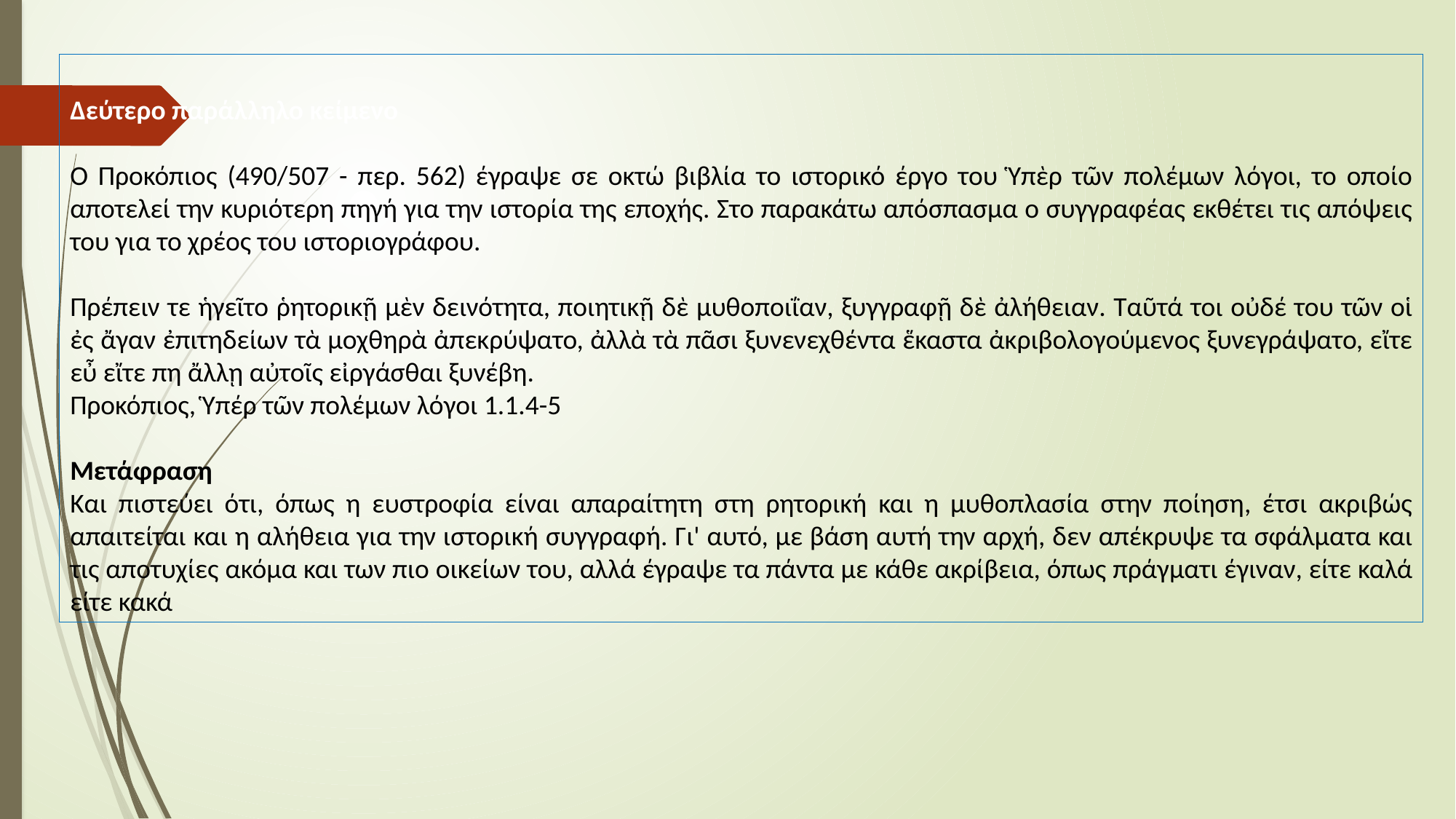

Δεύτερο παράλληλο κείμενο

Ο Προκόπιος (490/507 - περ. 562) έγραψε σε οκτώ βιβλία το ιστορικό έργο του Ὑπὲρ τῶν πολέμων λόγοι, το οποίο αποτελεί την κυριότερη πηγή για την ιστορία της εποχής. Στο παρακάτω απόσπασμα ο συγγραφέας εκθέτει τις απόψεις του για το χρέος του ιστοριογράφου.

Πρέπειν τε ἡγεῖτο ῥητορικῇ μὲν δεινότητα, ποιητικῇ δὲ μυθοποιΐαν, ξυγγραφῇ δὲ ἀλήθειαν. Ταῦτά τοι οὐδέ του τῶν οἱ ἐς ἄγαν ἐπιτηδείων τὰ μοχθηρὰ ἀπεκρύψατο, ἀλλὰ τὰ πᾶσι ξυνενεχθέντα ἕκαστα ἀκριβολογούμενος ξυνεγράψατο, εἴτε εὖ εἴτε πη ἄλλῃ αὐτοῖς εἰργάσθαι ξυνέβη.
Προκόπιος, Ὑπέρ τῶν πολέμων λόγοι 1.1.4-5

Μετάφραση
Και πιστεύει ότι, όπως η ευστροφία είναι απαραίτητη στη ρητορική και η μυθοπλασία στην ποίηση, έτσι ακριβώς απαιτείται και η αλήθεια για την ιστορική συγγραφή. Γι' αυτό, με βάση αυτή την αρχή, δεν απέκρυψε τα σφάλματα και τις αποτυχίες ακόμα και των πιο οικείων του, αλλά έγραψε τα πάντα με κάθε ακρίβεια, όπως πράγματι έγιναν, είτε καλά είτε κακά